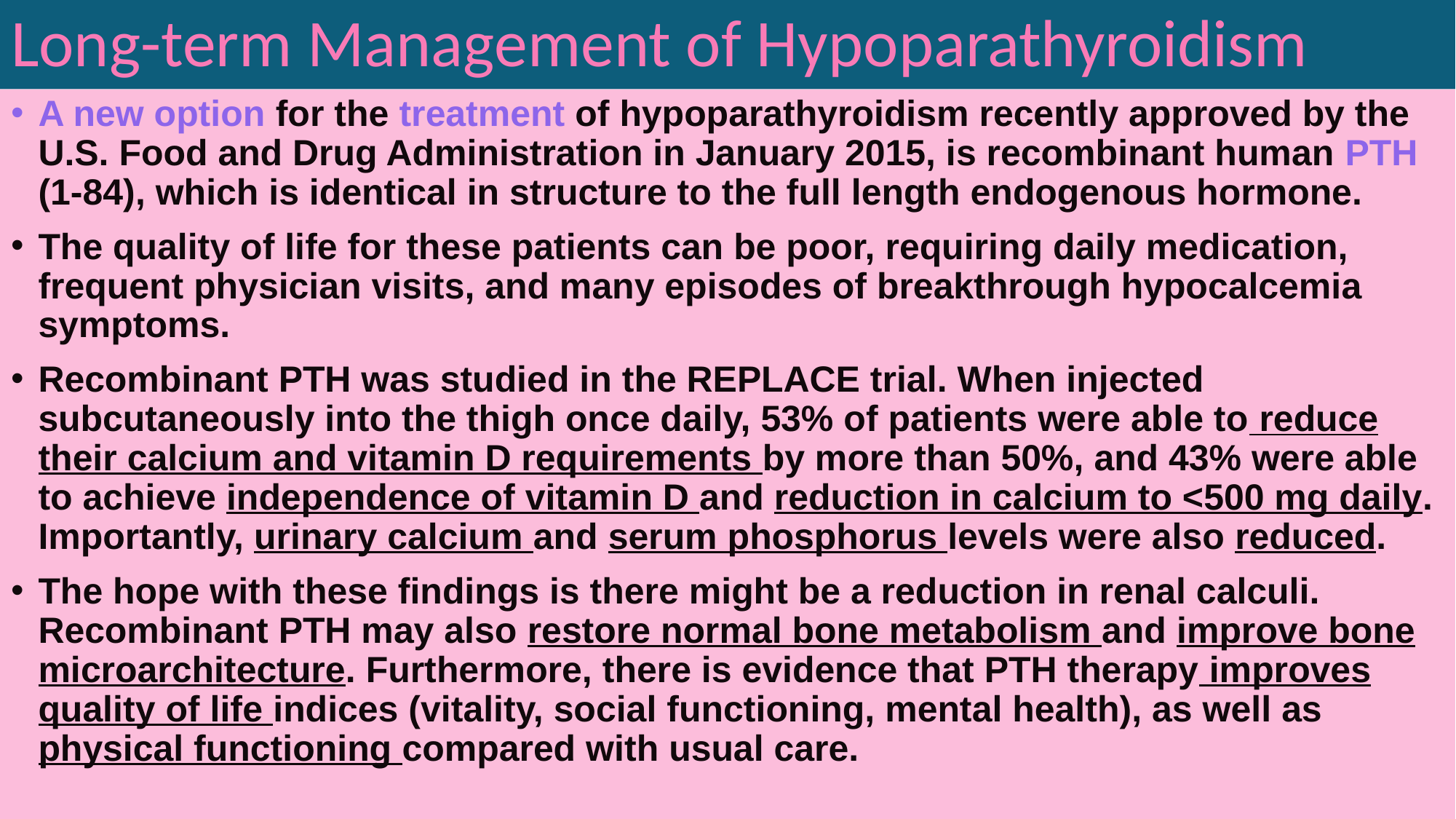

# Long-term Management of Hypoparathyroidism
A new option for the treatment of hypoparathyroidism recently approved by the U.S. Food and Drug Administration in January 2015, is recombinant human PTH (1-84), which is identical in structure to the full length endogenous hormone.
The quality of life for these patients can be poor, requiring daily medication, frequent physician visits, and many episodes of breakthrough hypocalcemia symptoms.
Recombinant PTH was studied in the REPLACE trial. When injected subcutaneously into the thigh once daily, 53% of patients were able to reduce their calcium and vitamin D requirements by more than 50%, and 43% were able to achieve independence of vitamin D and reduction in calcium to <500 mg daily. Importantly, urinary calcium and serum phosphorus levels were also reduced.
The hope with these findings is there might be a reduction in renal calculi. Recombinant PTH may also restore normal bone metabolism and improve bone microarchitecture. Furthermore, there is evidence that PTH therapy improves quality of life indices (vitality, social functioning, mental health), as well as physical functioning compared with usual care.